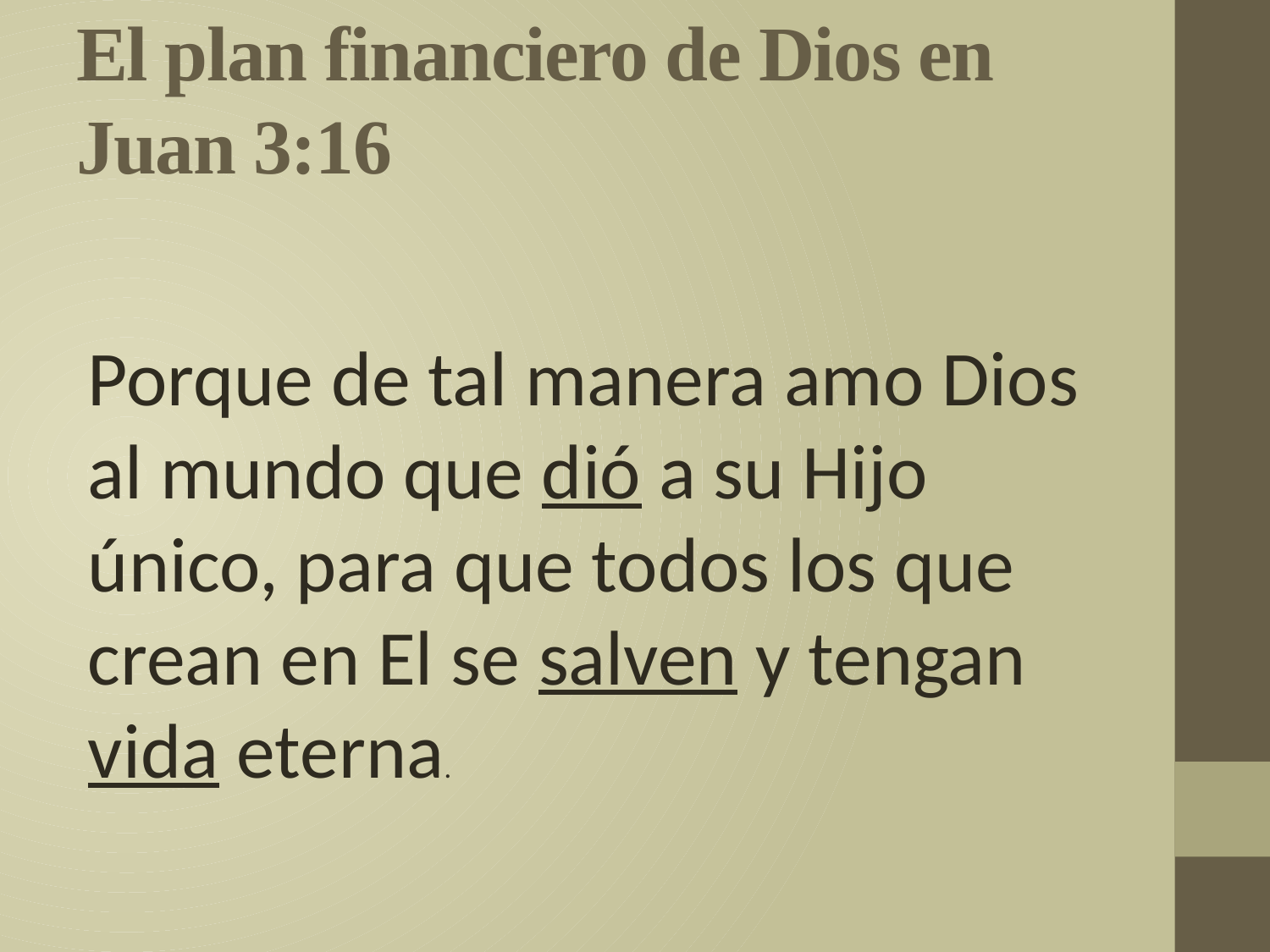

# El plan financiero de Dios en Juan 3:16
Porque de tal manera amo Dios al mundo que dió a su Hijo único, para que todos los que crean en El se salven y tengan vida eterna.